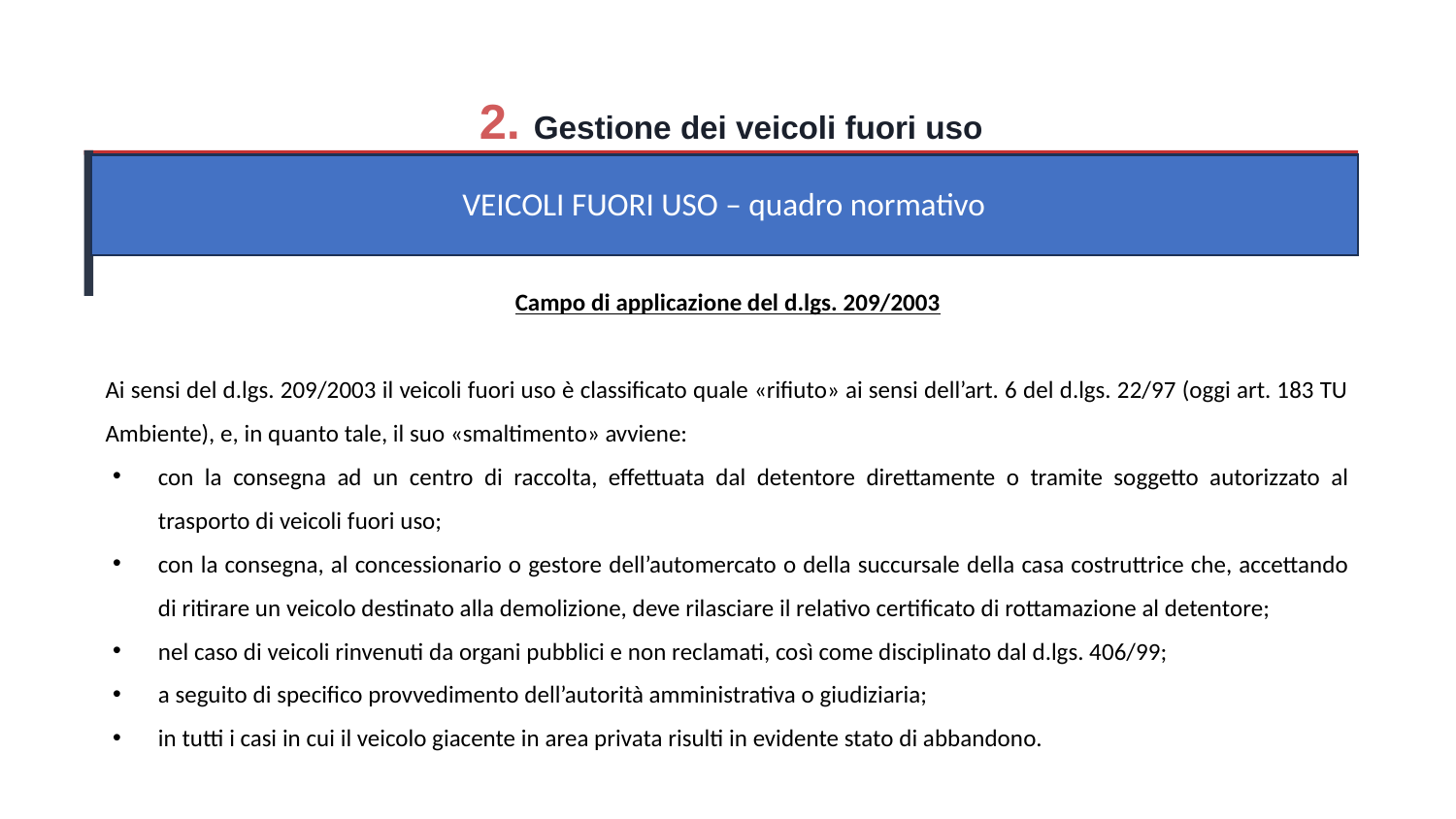

2. Gestione dei veicoli fuori uso

VEICOLI FUORI USO – quadro normativo

Campo di applicazione del d.lgs. 209/2003

Ai sensi del d.lgs. 209/2003 il veicoli fuori uso è classificato quale «rifiuto» ai sensi dell’art. 6 del d.lgs. 22/97 (oggi art. 183 TU Ambiente), e, in quanto tale, il suo «smaltimento» avviene:
con la consegna ad un centro di raccolta, effettuata dal detentore direttamente o tramite soggetto autorizzato al trasporto di veicoli fuori uso;
con la consegna, al concessionario o gestore dell’automercato o della succursale della casa costruttrice che, accettando di ritirare un veicolo destinato alla demolizione, deve rilasciare il relativo certificato di rottamazione al detentore;
nel caso di veicoli rinvenuti da organi pubblici e non reclamati, così come disciplinato dal d.lgs. 406/99;
a seguito di specifico provvedimento dell’autorità amministrativa o giudiziaria;
in tutti i casi in cui il veicolo giacente in area privata risulti in evidente stato di abbandono.